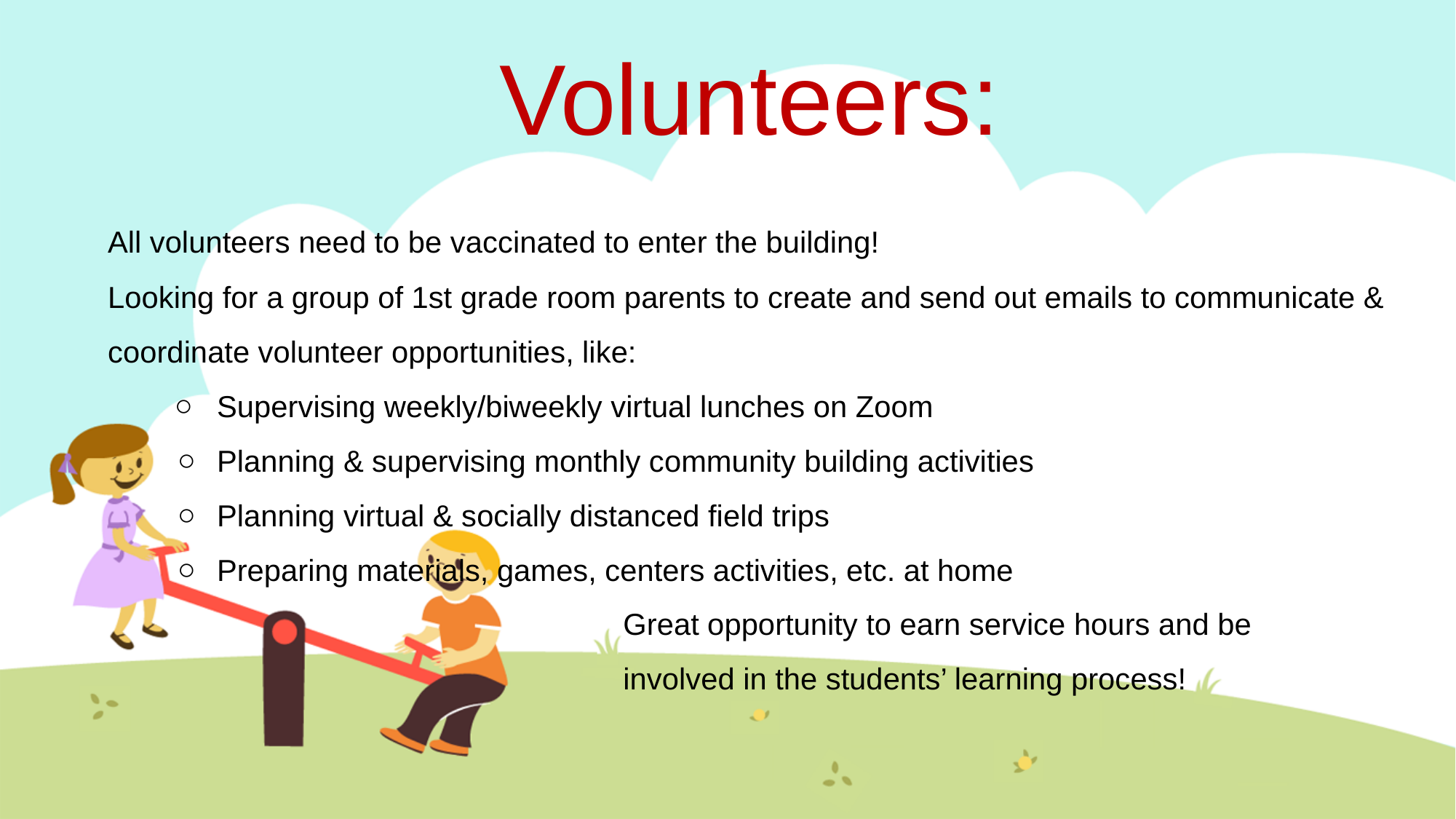

# Volunteers:
All volunteers need to be vaccinated to enter the building!
Looking for a group of 1st grade room parents to create and send out emails to communicate & coordinate volunteer opportunities, like:
Supervising weekly/biweekly virtual lunches on Zoom
Planning & supervising monthly community building activities
Planning virtual & socially distanced field trips
Preparing materials, games, centers activities, etc. at home

Great opportunity to earn service hours and be involved in the students’ learning process!